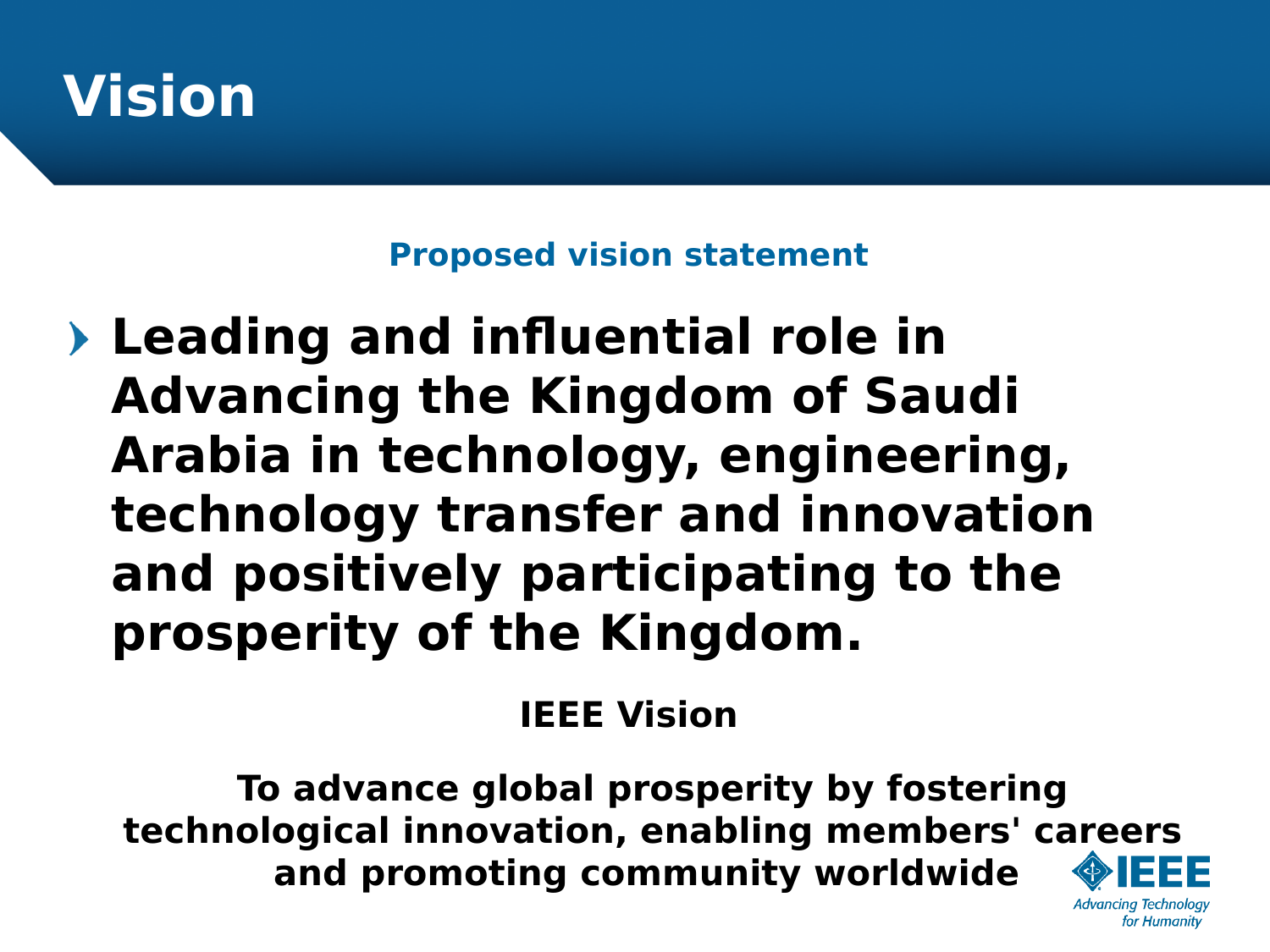

# Vision
Proposed vision statement
Leading and influential role in Advancing the Kingdom of Saudi Arabia in technology, engineering, technology transfer and innovation and positively participating to the prosperity of the Kingdom.
IEEE Vision
	To advance global prosperity by fostering technological innovation, enabling members' careers and promoting community worldwide